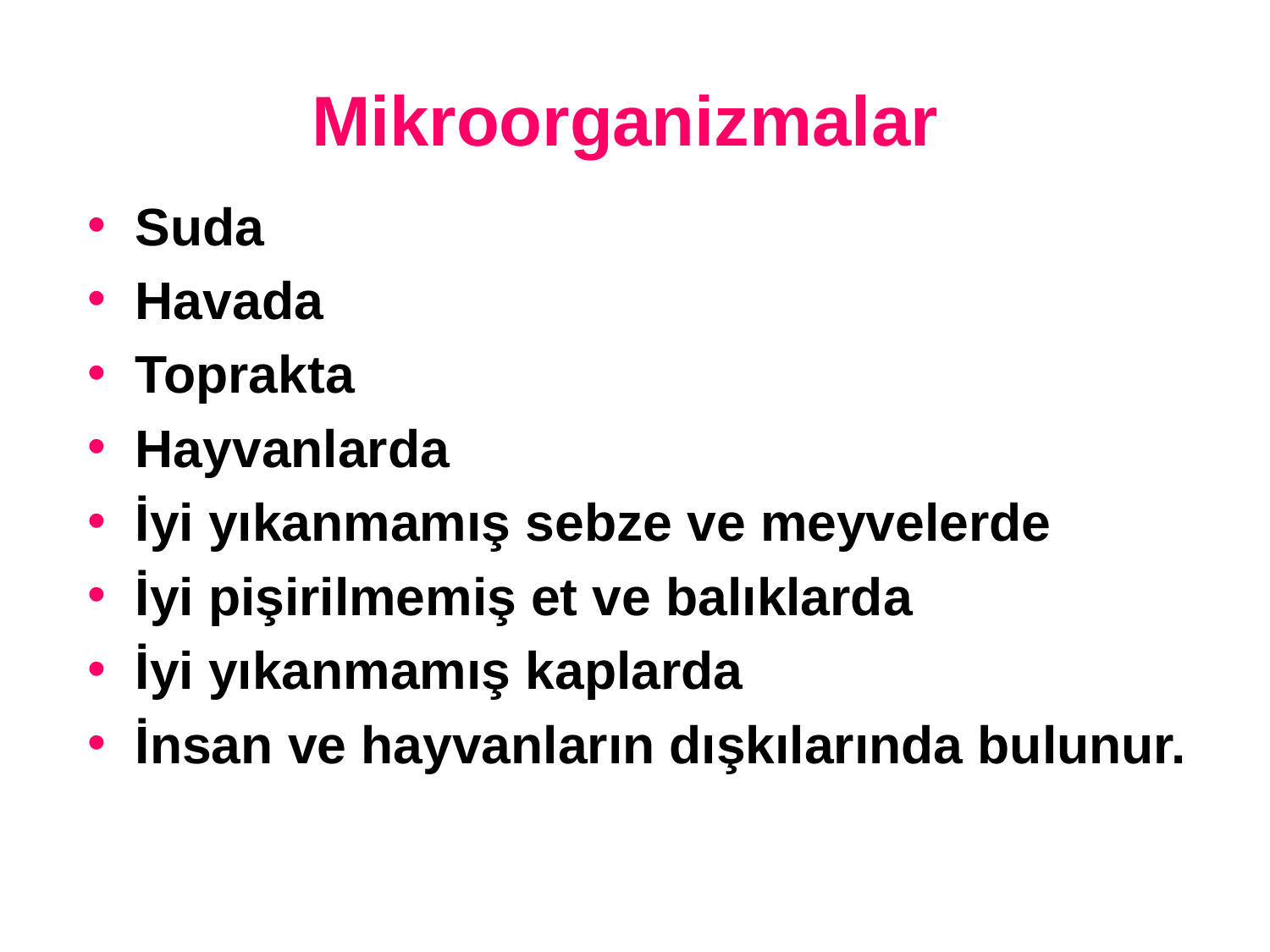

# Mikroorganizmalar
Suda
Havada
Toprakta
Hayvanlarda
İyi yıkanmamış sebze ve meyvelerde
İyi pişirilmemiş et ve balıklarda
İyi yıkanmamış kaplarda
İnsan ve hayvanların dışkılarında bulunur.